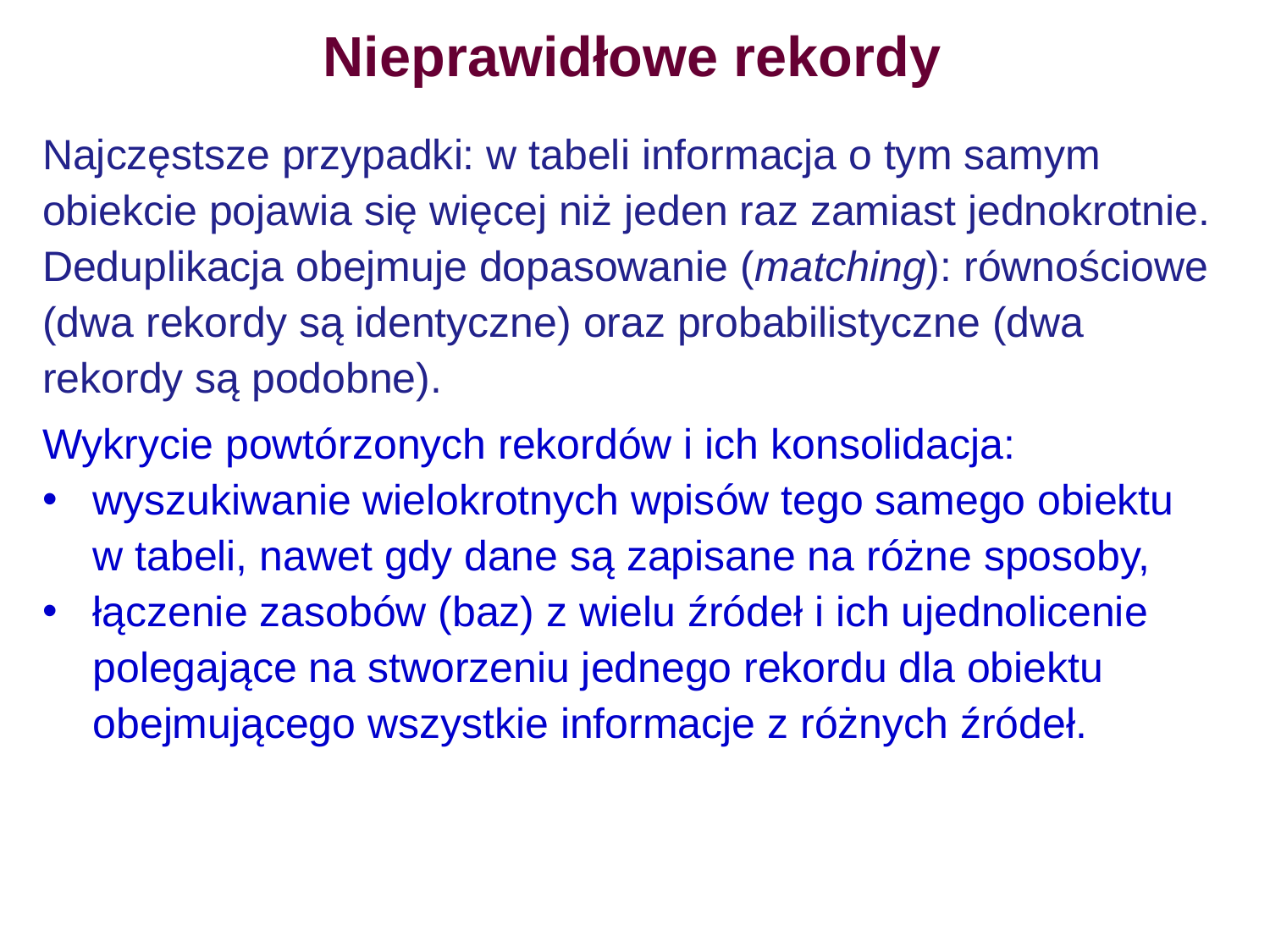

# Nieprawidłowe rekordy
Najczęstsze przypadki: w tabeli informacja o tym samym obiekcie pojawia się więcej niż jeden raz zamiast jednokrotnie.
Deduplikacja obejmuje dopasowanie (matching): równościowe (dwa rekordy są identyczne) oraz probabilistyczne (dwa rekordy są podobne).
Wykrycie powtórzonych rekordów i ich konsolidacja:
wyszukiwanie wielokrotnych wpisów tego samego obiektu w tabeli, nawet gdy dane są zapisane na różne sposoby,
łączenie zasobów (baz) z wielu źródeł i ich ujednolicenie polegające na stworzeniu jednego rekordu dla obiektu obejmującego wszystkie informacje z różnych źródeł.